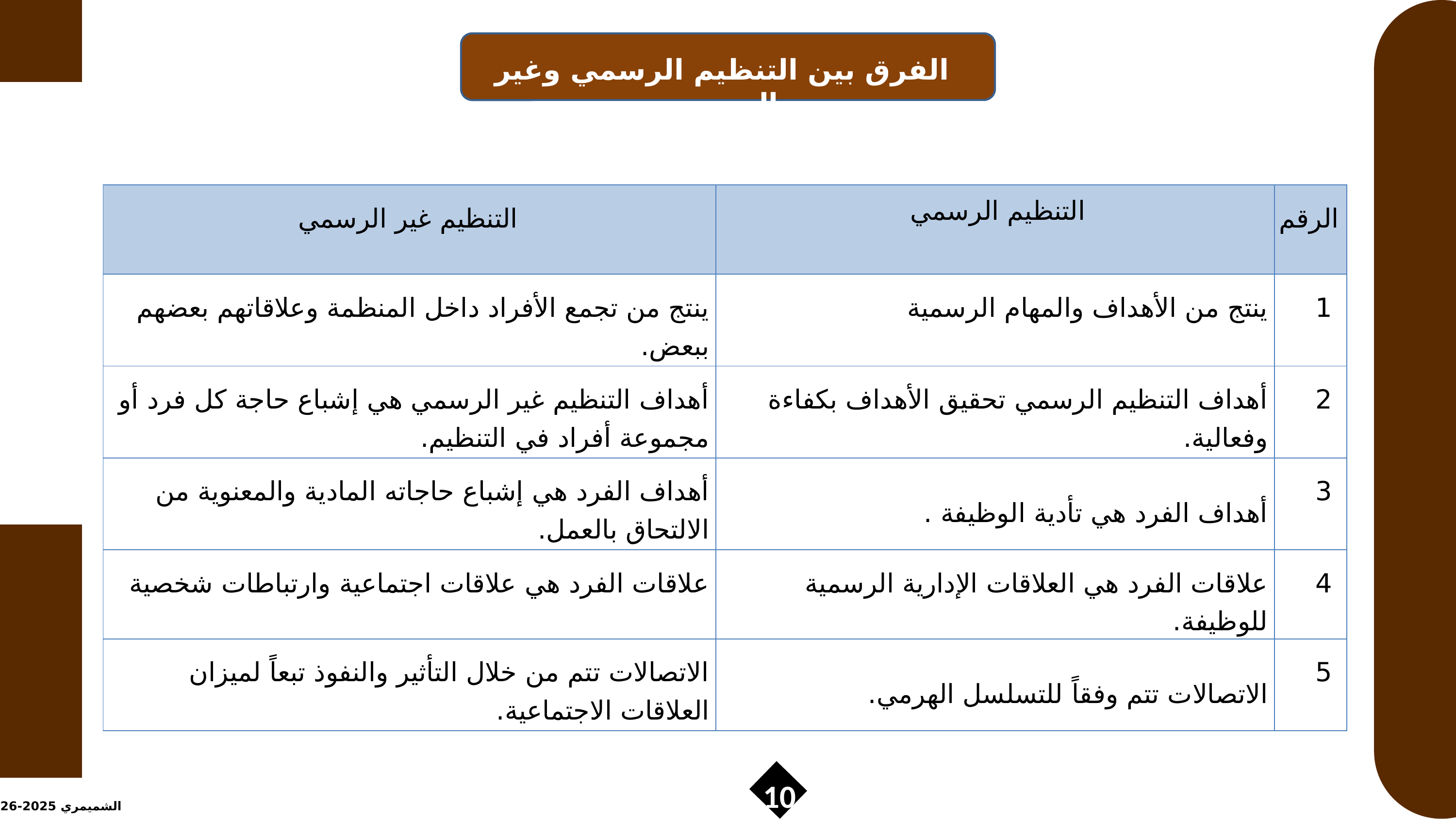

الفرق بين التنظيم الرسمي وغير الرسمي
| التنظيم غير الرسمي | التنظيم الرسمي | الرقم |
| --- | --- | --- |
| ينتج من تجمع الأفراد داخل المنظمة وعلاقاتهم بعضهم ببعض. | ينتج من الأهداف والمهام الرسمية | 1 |
| أهداف التنظيم غير الرسمي هي إشباع حاجة كل فرد أو مجموعة أفراد في التنظيم. | أهداف التنظيم الرسمي تحقيق الأهداف بكفاءة وفعالية. | 2 |
| أهداف الفرد هي إشباع حاجاته المادية والمعنوية من الالتحاق بالعمل. | أهداف الفرد هي تأدية الوظيفة . | 3 |
| علاقات الفرد هي علاقات اجتماعية وارتباطات شخصية | علاقات الفرد هي العلاقات الإدارية الرسمية للوظيفة. | 4 |
| الاتصالات تتم من خلال التأثير والنفوذ تبعاً لميزان العلاقات الاجتماعية. | الاتصالات تتم وفقاً للتسلسل الهرمي. | 5 |

10
الشميمري 2025-2026